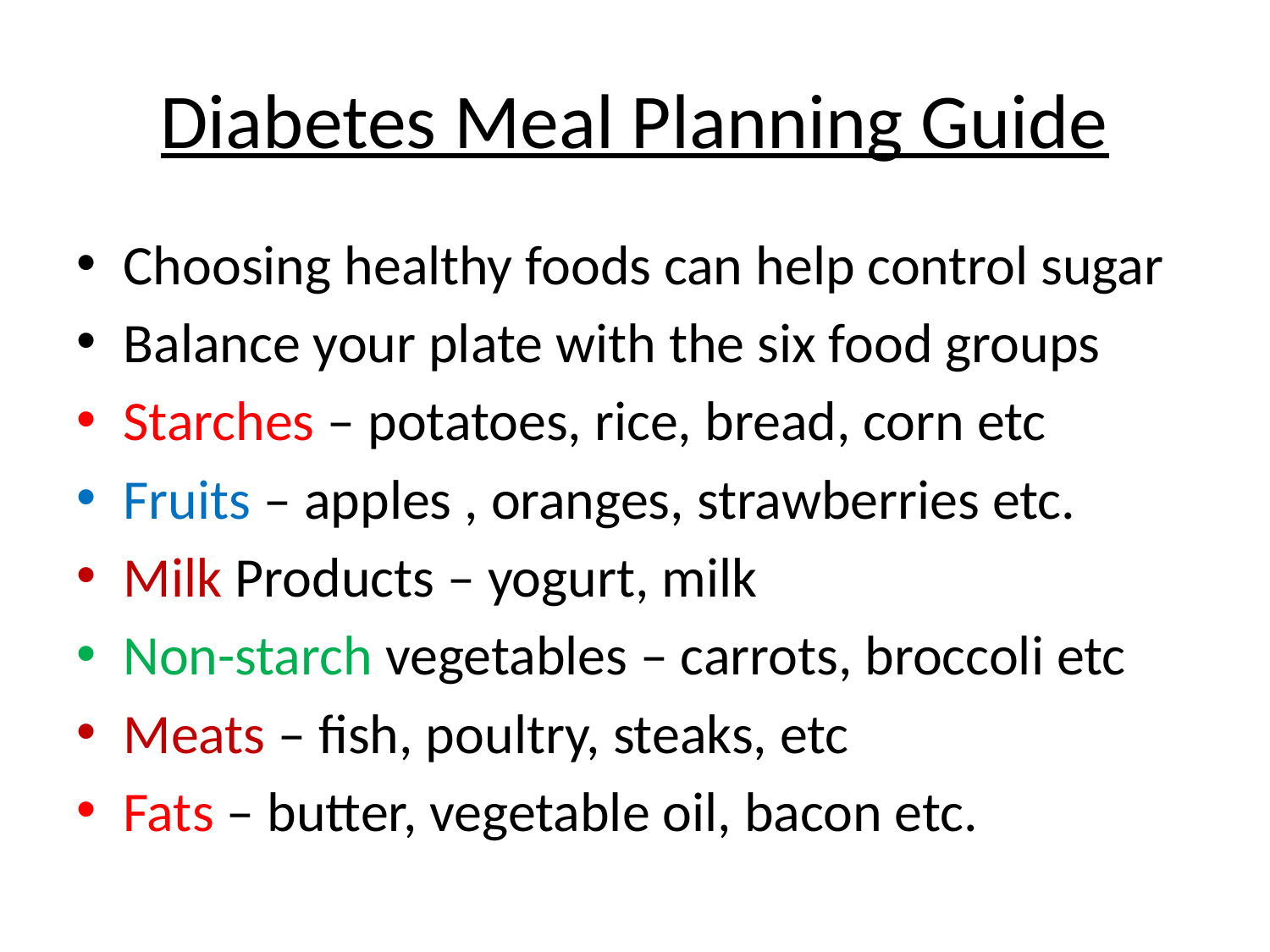

# Diabetes Meal Planning Guide
Choosing healthy foods can help control sugar
Balance your plate with the six food groups
Starches – potatoes, rice, bread, corn etc
Fruits – apples , oranges, strawberries etc.
Milk Products – yogurt, milk
Non-starch vegetables – carrots, broccoli etc
Meats – fish, poultry, steaks, etc
Fats – butter, vegetable oil, bacon etc.